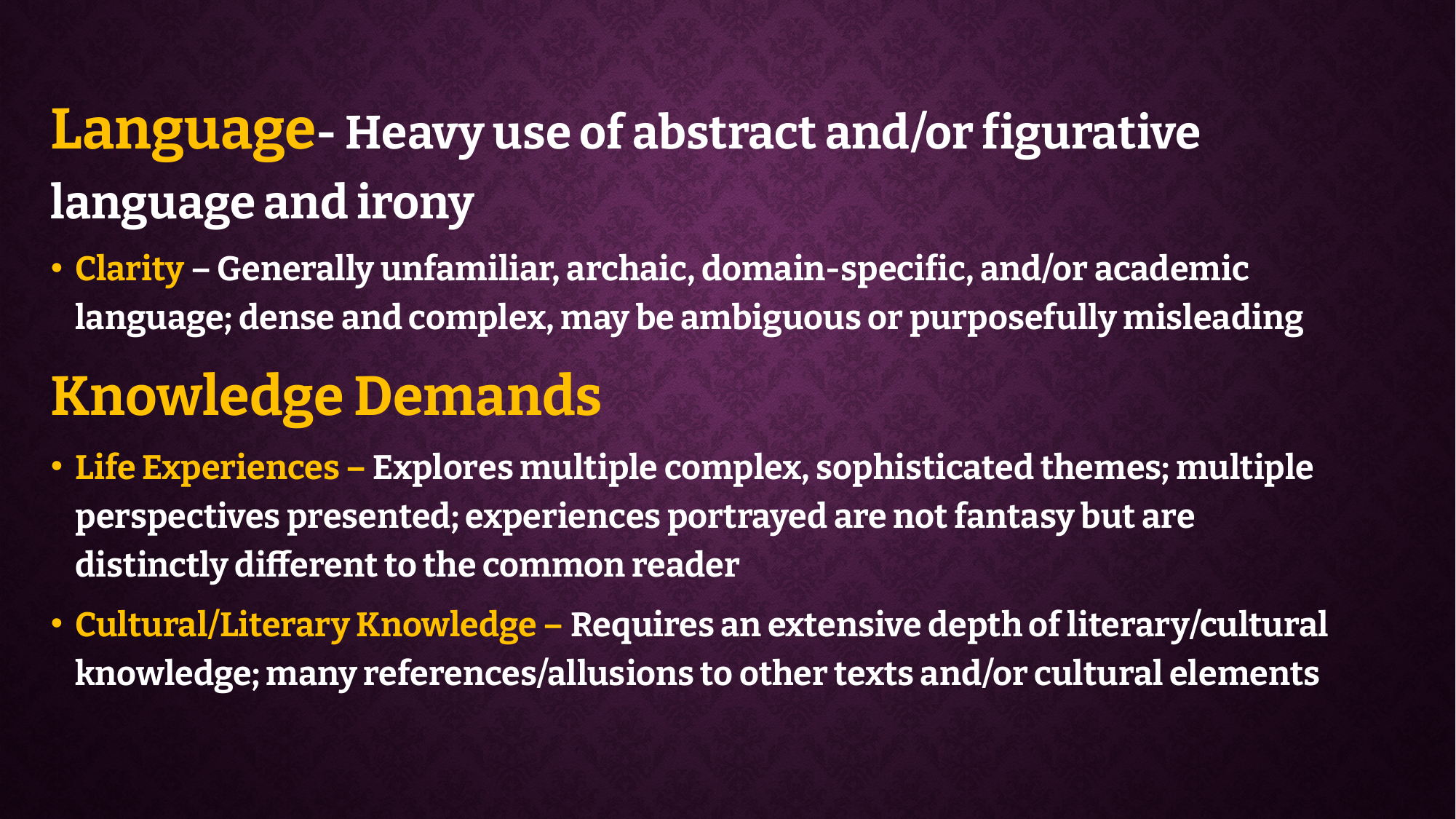

Language- Heavy use of abstract and/or figurative language and irony
Clarity – Generally unfamiliar, archaic, domain-specific, and/or academic language; dense and complex, may be ambiguous or purposefully misleading
Knowledge Demands
Life Experiences – Explores multiple complex, sophisticated themes; multiple perspectives presented; experiences portrayed are not fantasy but are distinctly different to the common reader
Cultural/Literary Knowledge – Requires an extensive depth of literary/cultural knowledge; many references/allusions to other texts and/or cultural elements

#